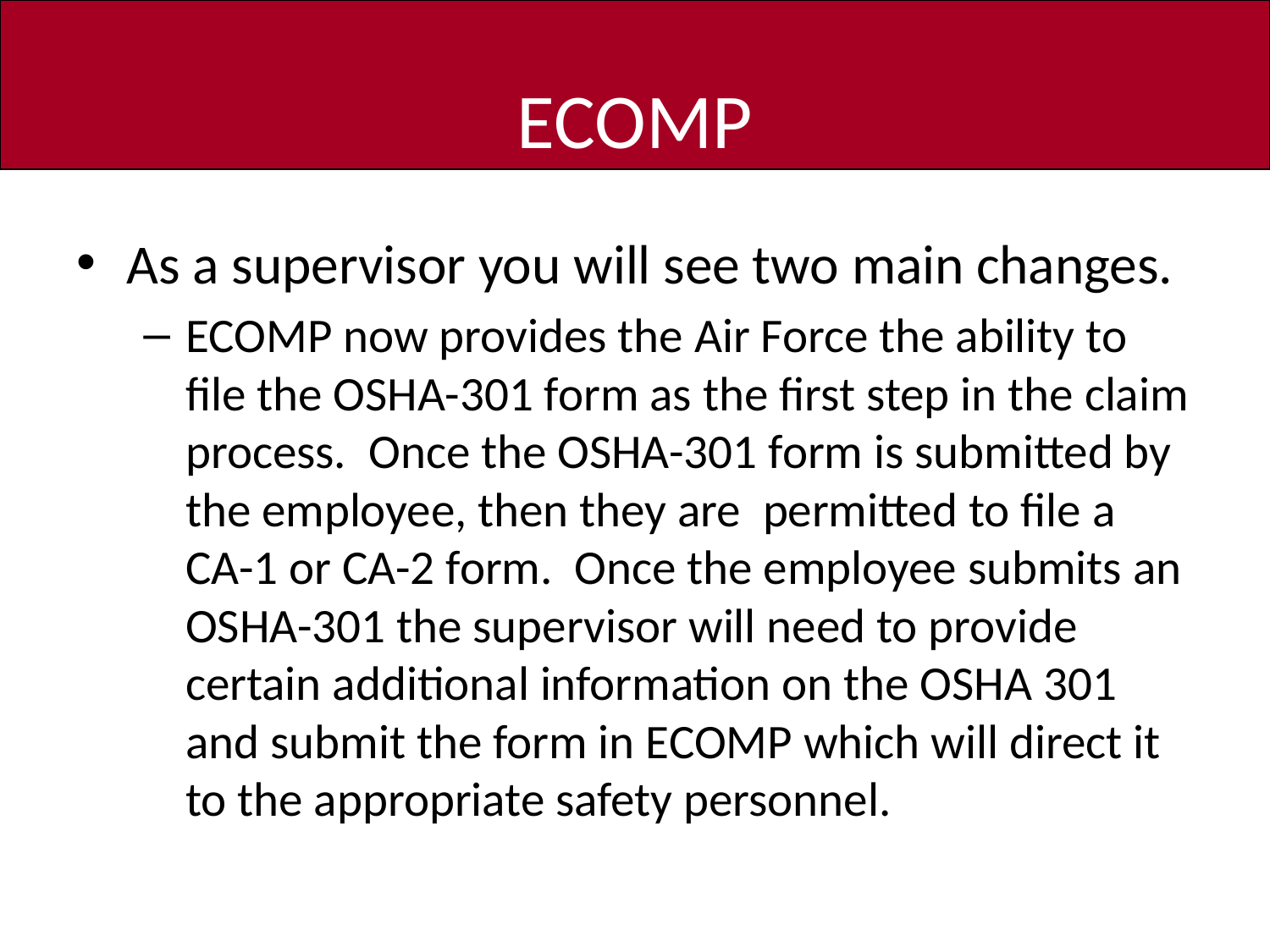

ECOMP
As a supervisor you will see two main changes.
ECOMP now provides the Air Force the ability to file the OSHA-301 form as the first step in the claim process.  Once the OSHA-301 form is submitted by the employee, then they are  permitted to file a CA-1 or CA-2 form.  Once the employee submits an OSHA-301 the supervisor will need to provide certain additional information on the OSHA 301 and submit the form in ECOMP which will direct it to the appropriate safety personnel.